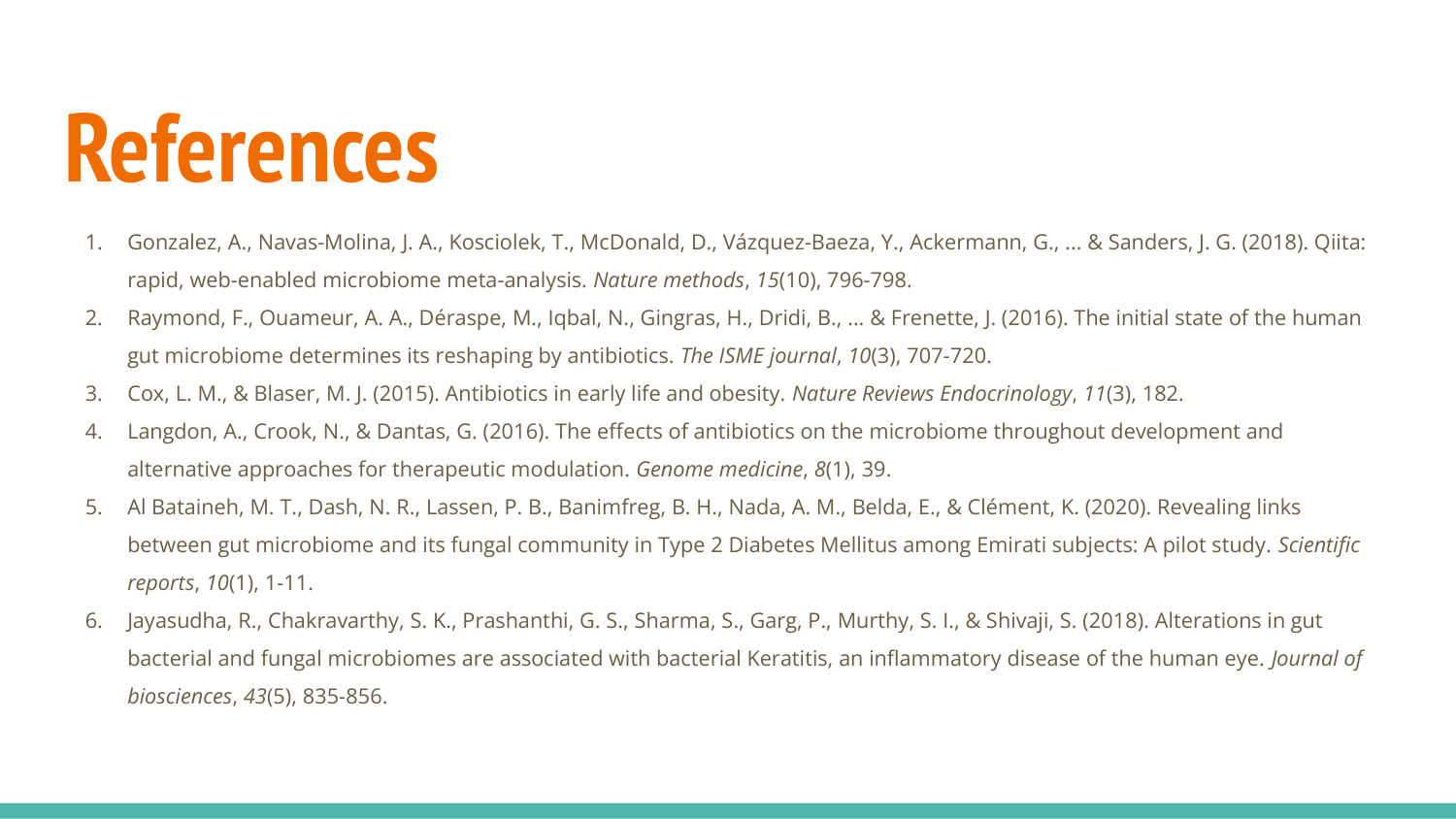

# References
Gonzalez, A., Navas-Molina, J. A., Kosciolek, T., McDonald, D., Vázquez-Baeza, Y., Ackermann, G., ... & Sanders, J. G. (2018). Qiita: rapid, web-enabled microbiome meta-analysis. Nature methods, 15(10), 796-798.
Raymond, F., Ouameur, A. A., Déraspe, M., Iqbal, N., Gingras, H., Dridi, B., ... & Frenette, J. (2016). The initial state of the human gut microbiome determines its reshaping by antibiotics. The ISME journal, 10(3), 707-720.
Cox, L. M., & Blaser, M. J. (2015). Antibiotics in early life and obesity. Nature Reviews Endocrinology, 11(3), 182.
Langdon, A., Crook, N., & Dantas, G. (2016). The effects of antibiotics on the microbiome throughout development and alternative approaches for therapeutic modulation. Genome medicine, 8(1), 39.
Al Bataineh, M. T., Dash, N. R., Lassen, P. B., Banimfreg, B. H., Nada, A. M., Belda, E., & Clément, K. (2020). Revealing links between gut microbiome and its fungal community in Type 2 Diabetes Mellitus among Emirati subjects: A pilot study. Scientific reports, 10(1), 1-11.
Jayasudha, R., Chakravarthy, S. K., Prashanthi, G. S., Sharma, S., Garg, P., Murthy, S. I., & Shivaji, S. (2018). Alterations in gut bacterial and fungal microbiomes are associated with bacterial Keratitis, an inflammatory disease of the human eye. Journal of biosciences, 43(5), 835-856.